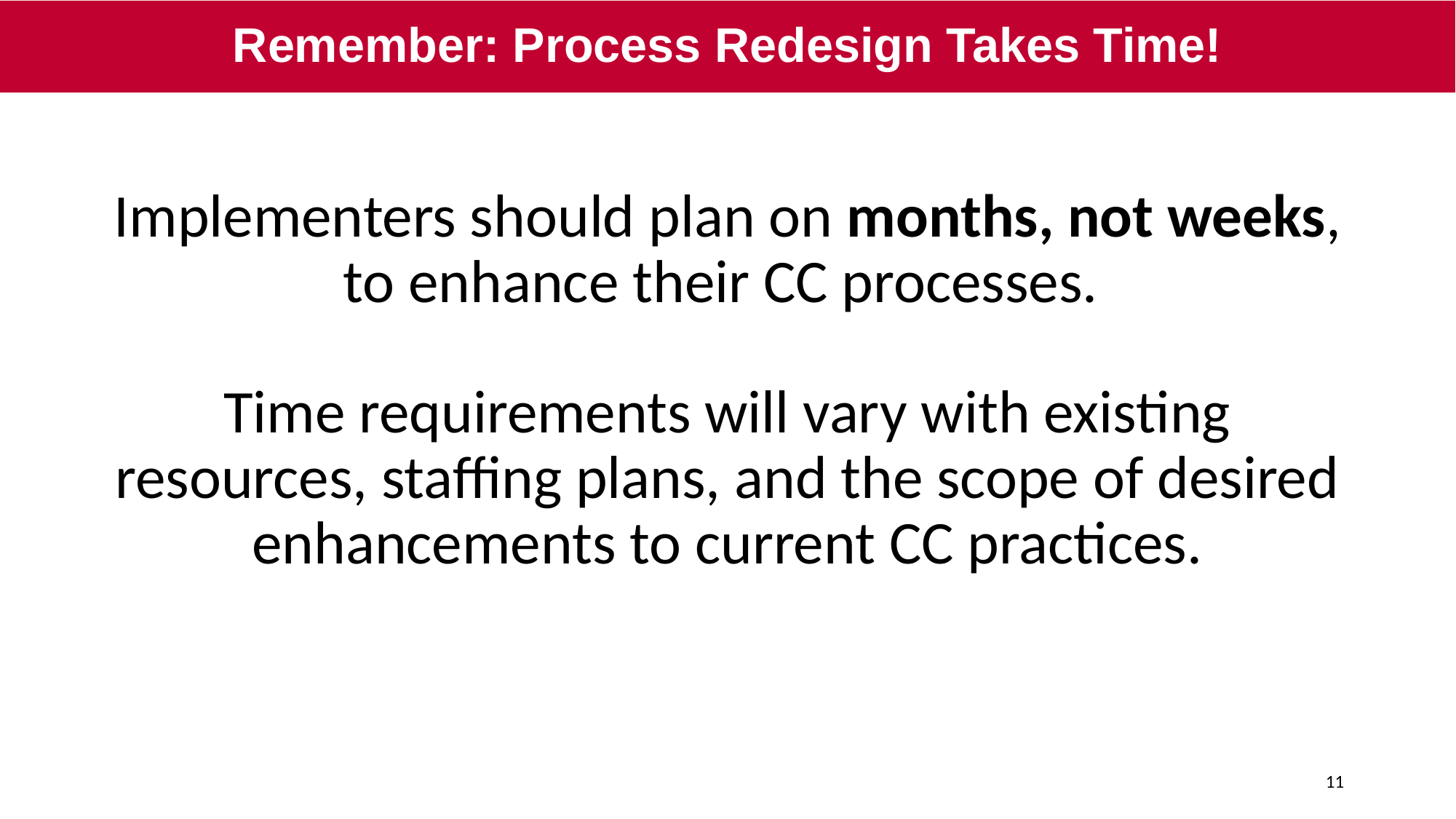

# Remember: Process Redesign Takes Time!
Implementers should plan on months, not weeks, to enhance their CC processes.

Time requirements will vary with existing resources, staffing plans, and the scope of desired enhancements to current CC practices.

11